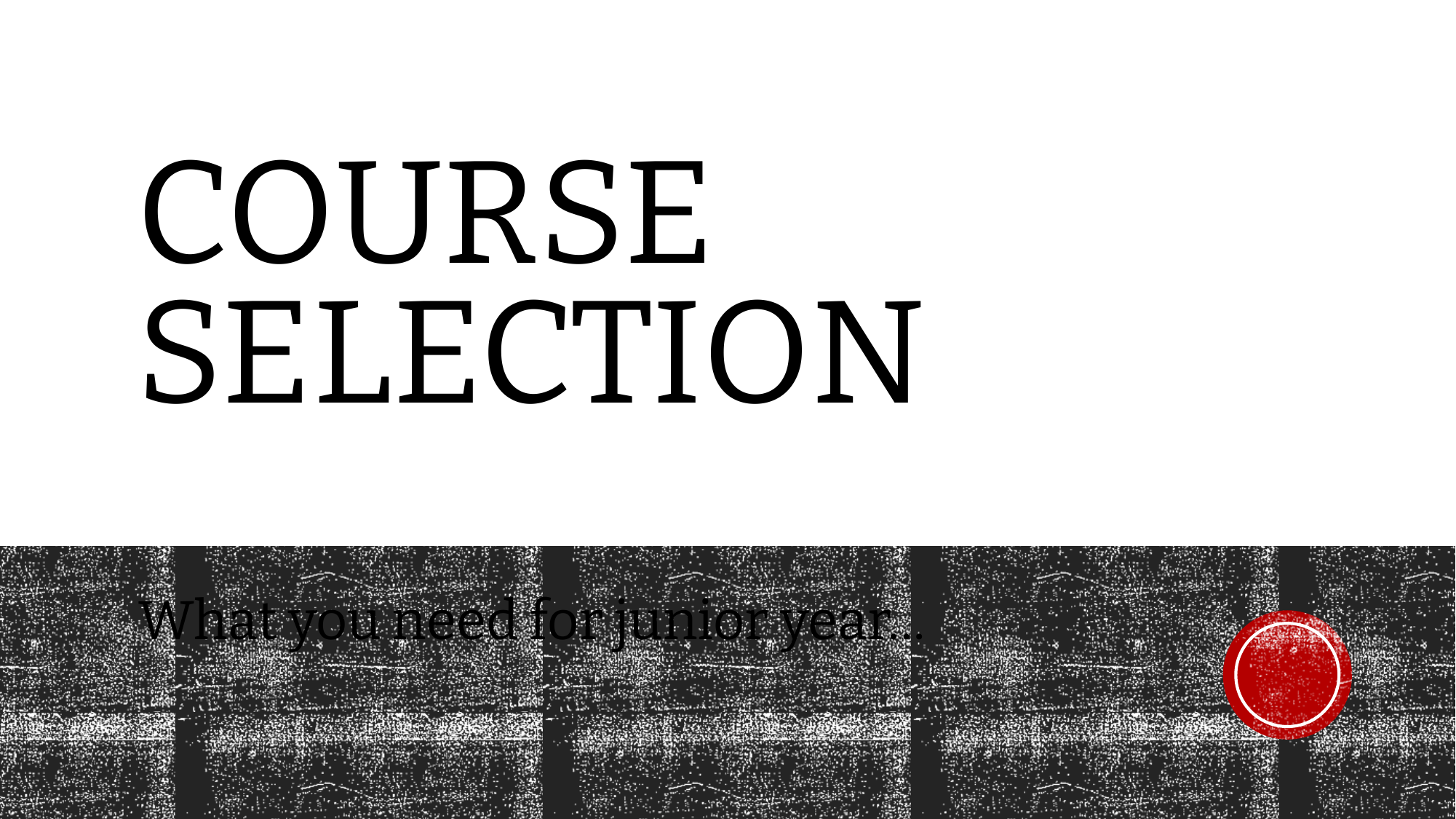

# Course selection

What you need for junior year…